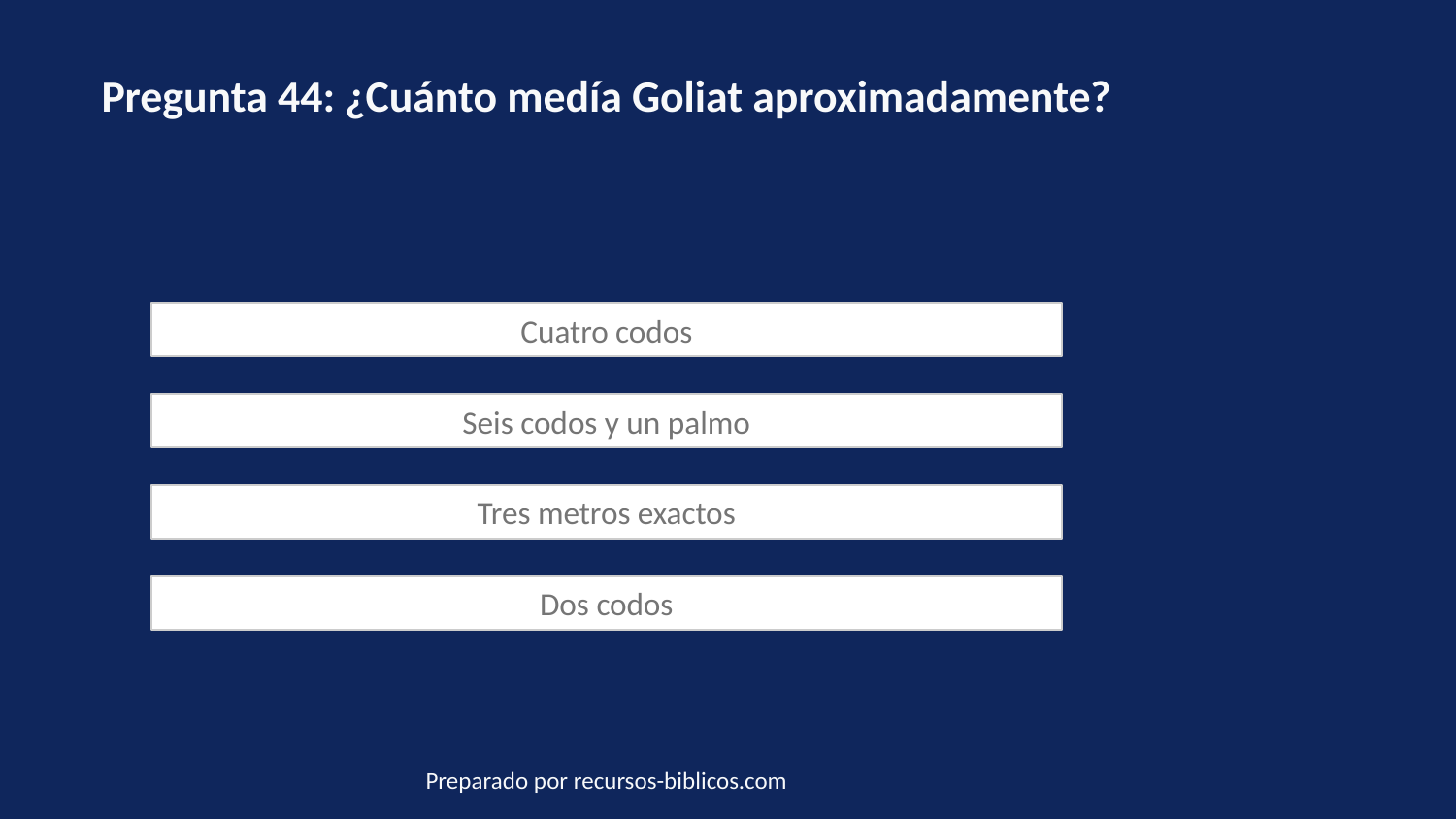

Pregunta 44: ¿Cuánto medía Goliat aproximadamente?
Cuatro codos
Seis codos y un palmo
Tres metros exactos
Dos codos
Preparado por recursos-biblicos.com